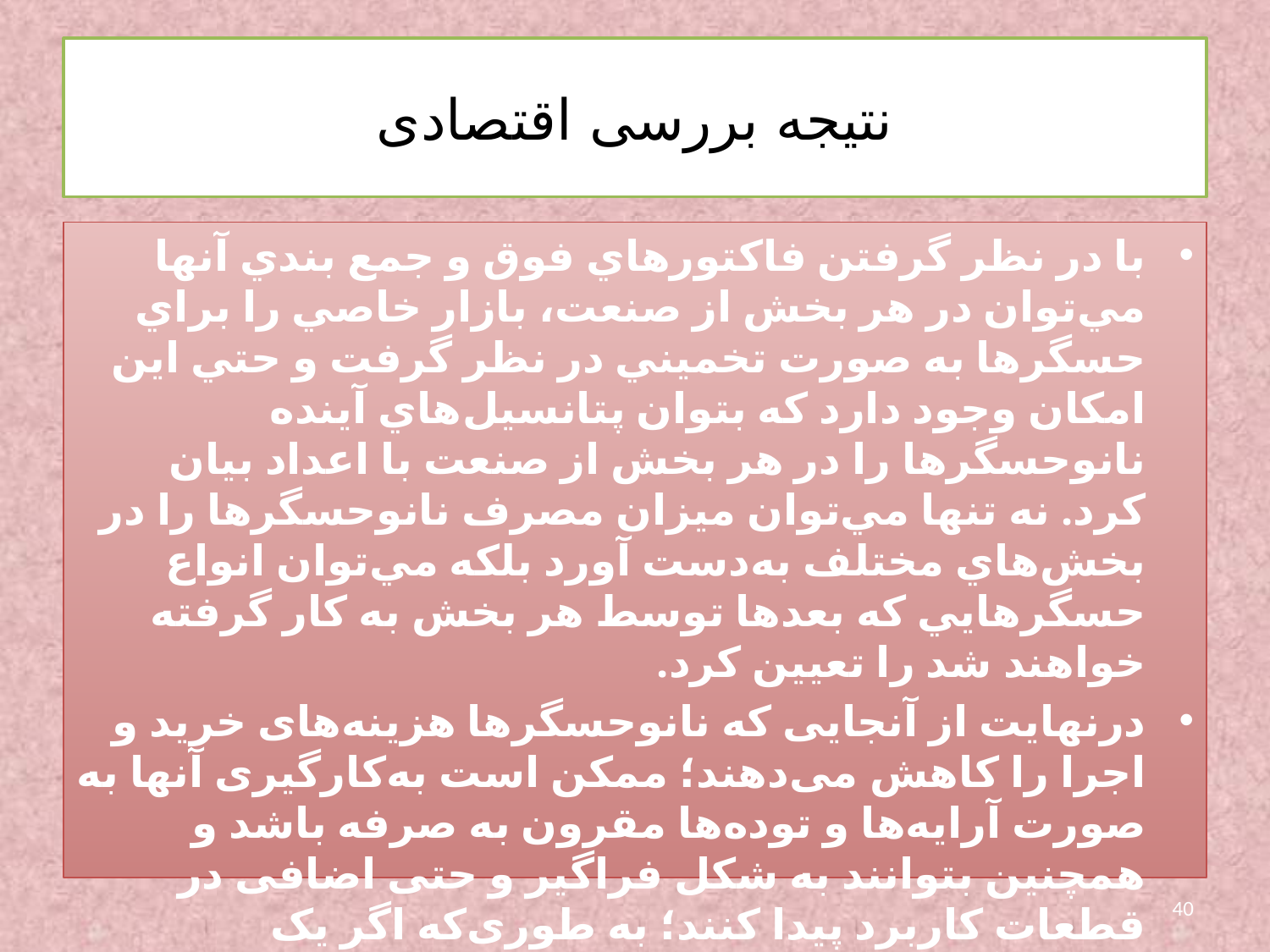

# نتیجه بررسی اقتصادی
با در نظر گرفتن فاکتورهاي فوق و جمع بندي آنها مي‌توان در هر بخش از صنعت، بازار خاصي را براي حسگرها به صورت تخميني در نظر گرفت و حتي اين امکان وجود دارد که بتوان پتانسيل‌هاي آينده نانوحسگرها را در هر بخش از صنعت با اعداد بيان کرد. نه تنها مي‌توان ميزان مصرف نانوحسگرها را در بخش‌هاي مختلف به‌دست آورد بلکه مي‌توان انواع حسگرهايي که بعدها توسط هر بخش به کار گرفته خواهند شد را تعيين کرد.
درنهایت از آنجایی که نانوحسگرها هزینه‌های خرید و اجرا را کاهش می‌دهند؛ ممکن است به‌کارگیری آنها به صورت آرایه‌ها و توده‌ها مقرون به صرفه باشد و همچنین بتوانند به شکل فراگیر و حتی اضافی در قطعات کاربرد پیدا کنند؛ به طوری‌که اگر یک نانوحسگر از کار بیفتد و از مدار خارج شود بتوان از آن صرف نظر کرد و ضریب امنیت در حد مطلوبی باقی بماند، زیرا تعداد
         زیادی نانوحسگر دیگر در سیستم می‌توانند کار آن را به عهده بگیرند.

40